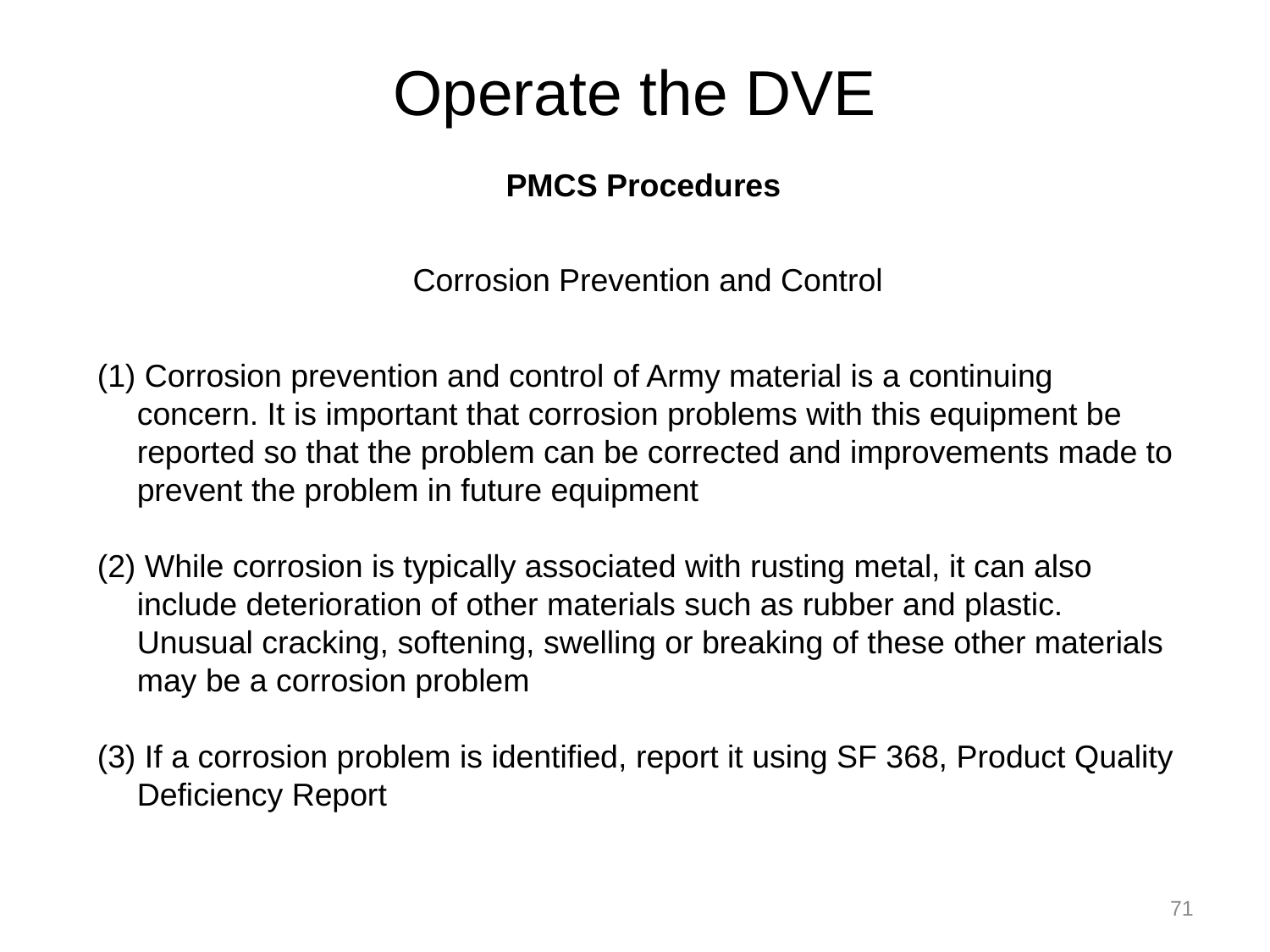

# Operate the DVE
PMCS Procedures

Corrosion Prevention and Control
(1) Corrosion prevention and control of Army material is a continuing concern. It is important that corrosion problems with this equipment be reported so that the problem can be corrected and improvements made to prevent the problem in future equipment

(2) While corrosion is typically associated with rusting metal, it can also include deterioration of other materials such as rubber and plastic. Unusual cracking, softening, swelling or breaking of these other materials may be a corrosion problem

(3) If a corrosion problem is identified, report it using SF 368, Product Quality Deficiency Report

71